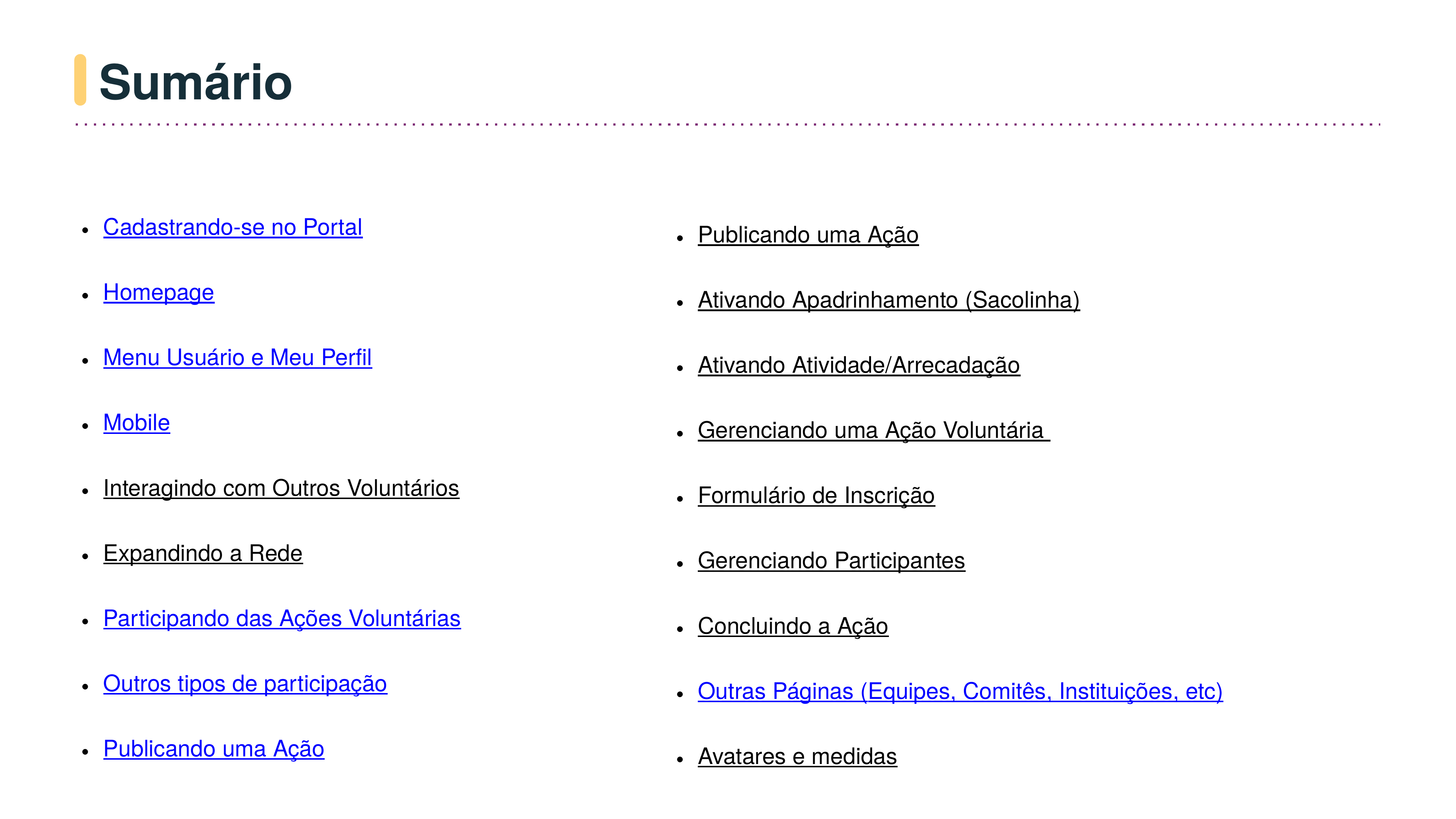

Sumário

Cadastrando-se no Portal
Homepage
Menu Usuário e Meu Perfil
Mobile
Interagindo com Outros Voluntários
Expandindo a Rede
Participando das Ações Voluntárias
Outros tipos de participação
Publicando uma Ação
Publicando uma Ação
Ativando Apadrinhamento (Sacolinha)
Ativando Atividade/Arrecadação
Gerenciando uma Ação Voluntária
Formulário de Inscrição
Gerenciando Participantes
Concluindo a Ação
Outras Páginas (Equipes, Comitês, Instituições, etc)
Avatares e medidas